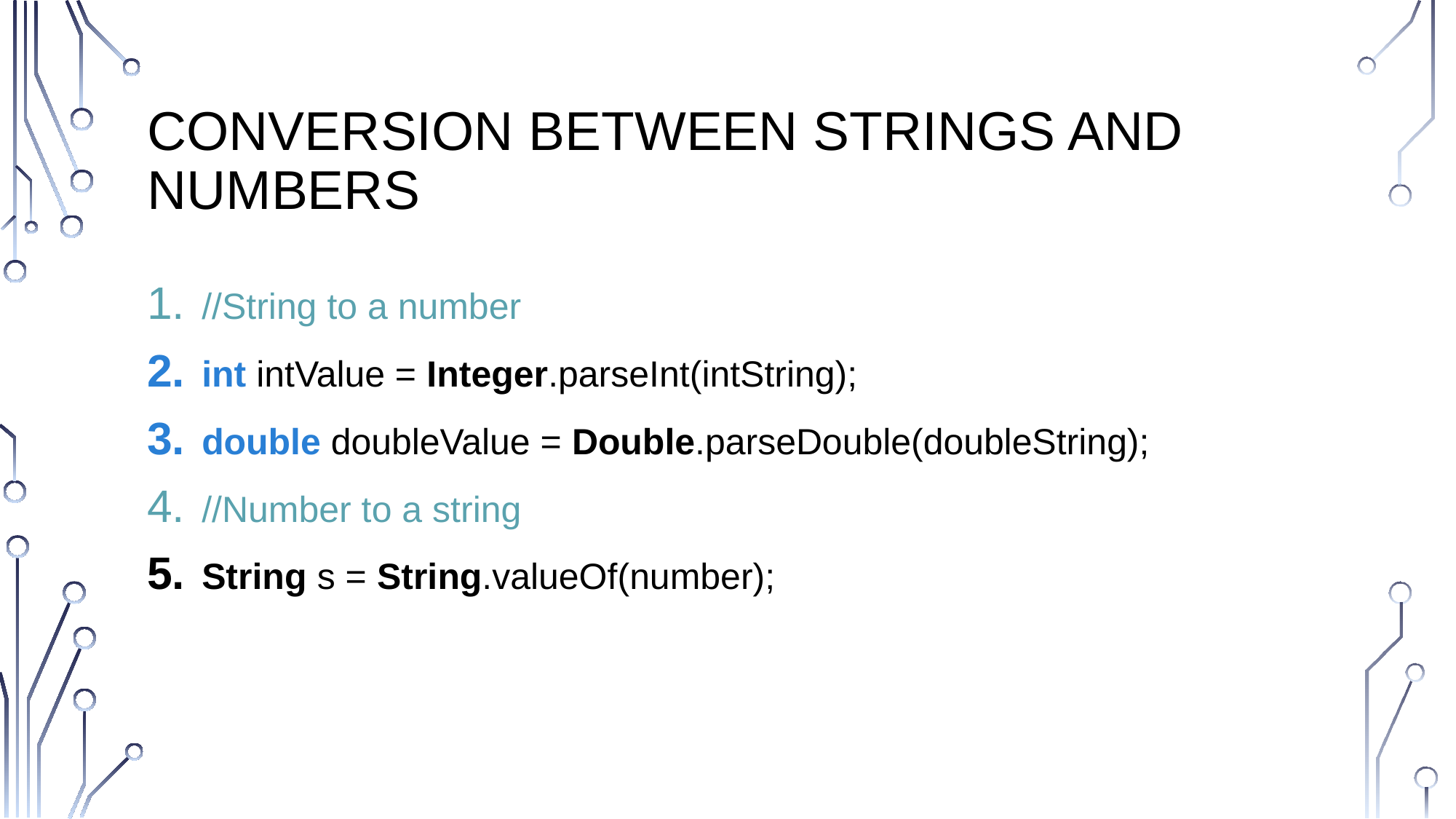

# Conversion between Strings and Numbers
//String to a number
int intValue = Integer.parseInt(intString);
double doubleValue = Double.parseDouble(doubleString);
//Number to a string
String s = String.valueOf(number);